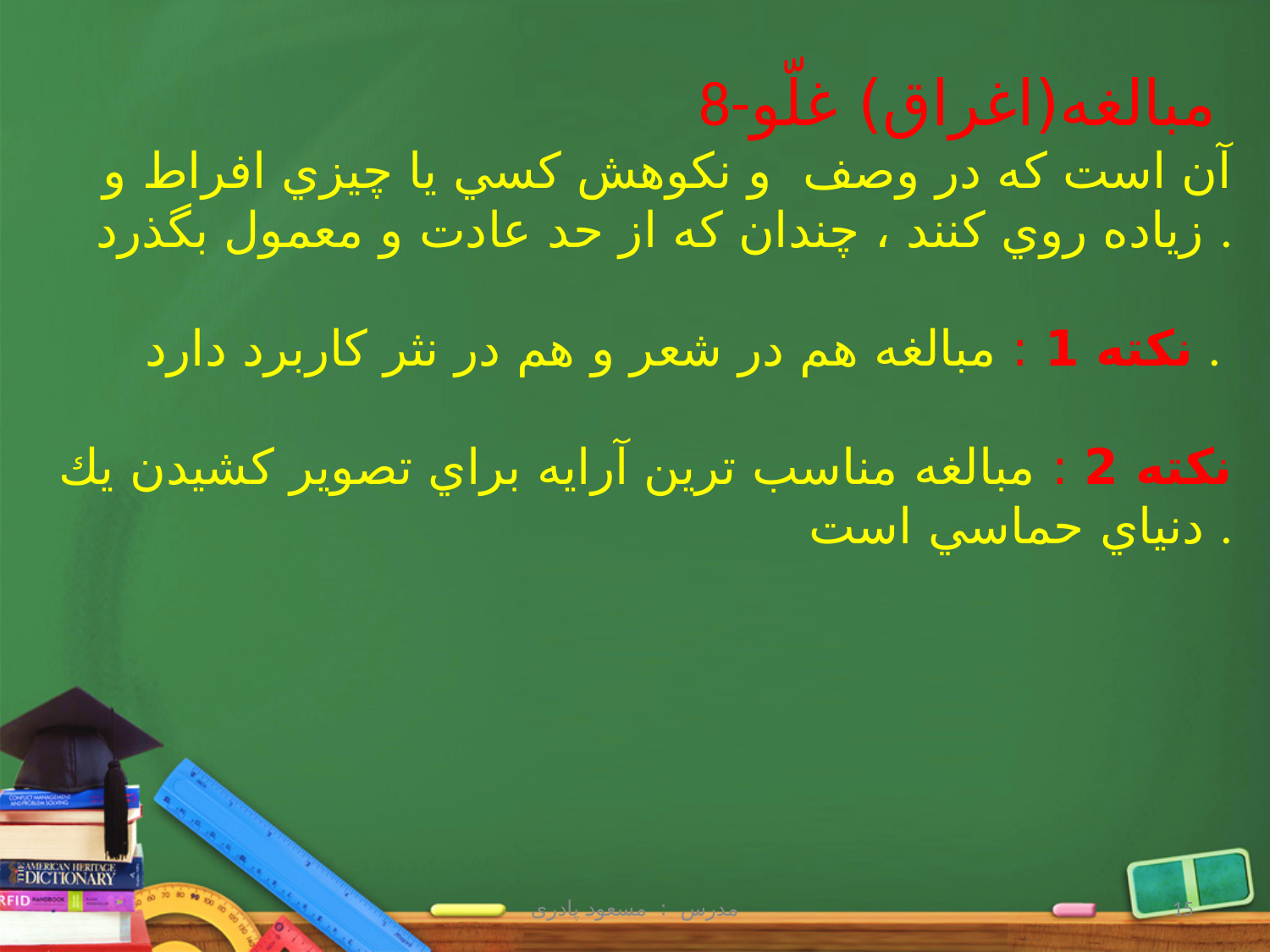

8-مبالغه(اغراق) غلّو
آن است كه در وصف  و نكوهش كسي يا چيزي افراط و زياده روي كنند ، چندان كه از حد عادت و معمول بگذرد .

نكته 1 : مبالغه هم در شعر و هم در نثر كاربرد دارد .

نكته 2 : مبالغه مناسب ترين آرايه براي تصوير كشيدن يك دنياي حماسي است .
مدرس  :  مسعود پادری
15